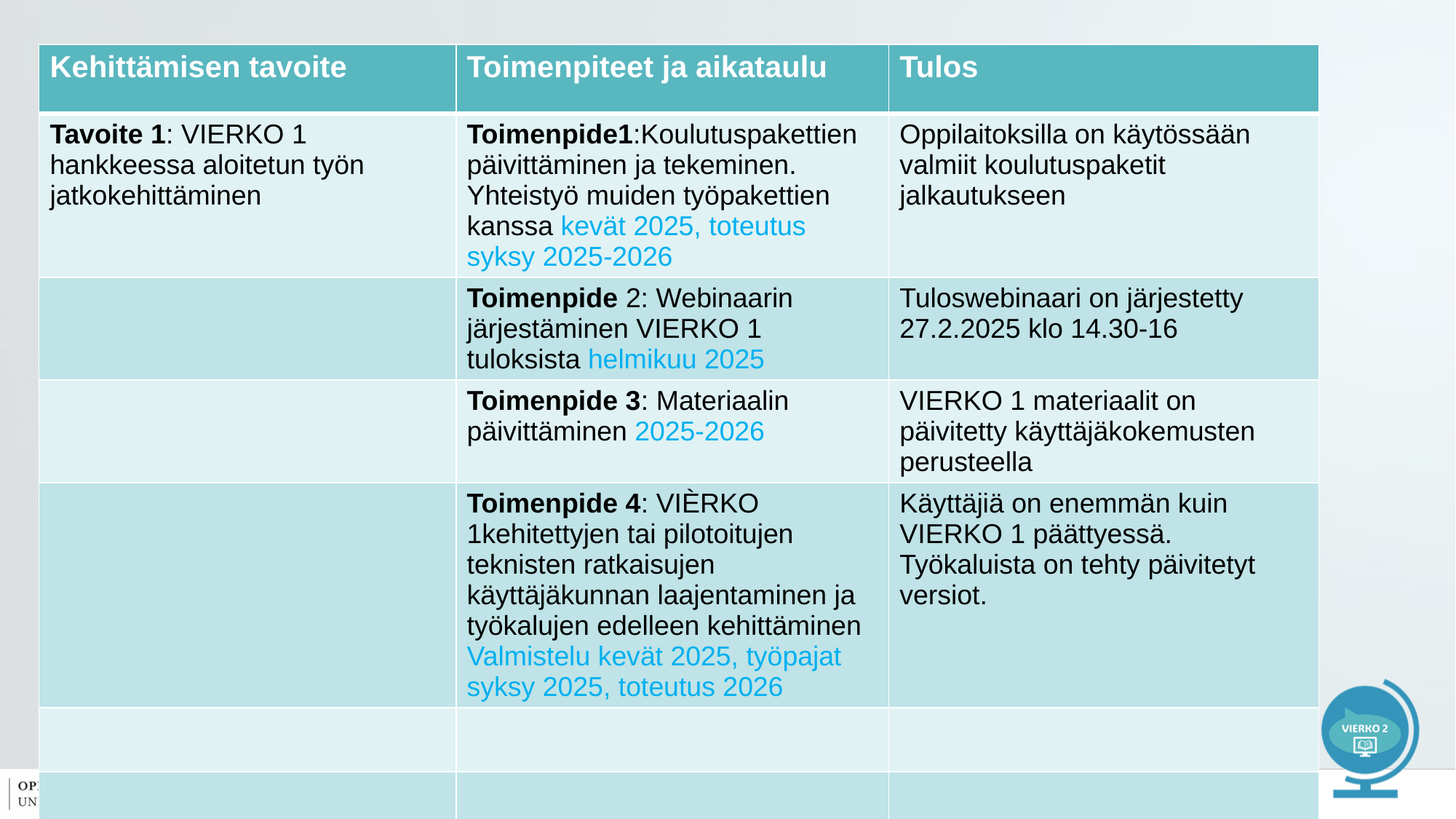

| Kehittämisen tavoite | Toimenpiteet ja aikataulu | Tulos |
| --- | --- | --- |
| Tavoite 1: VIERKO 1 hankkeessa aloitetun työn jatkokehittäminen | Toimenpide1:Koulutuspakettien päivittäminen ja tekeminen. Yhteistyö muiden työpakettien kanssa kevät 2025, toteutus syksy 2025-2026 | Oppilaitoksilla on käytössään valmiit koulutuspaketit jalkautukseen |
|  | Toimenpide 2: Webinaarin järjestäminen VIERKO 1 tuloksista helmikuu 2025 | Tuloswebinaari on järjestetty 27.2.2025 klo 14.30-16 |
|  | Toimenpide 3: Materiaalin päivittäminen 2025-2026 | VIERKO 1 materiaalit on päivitetty käyttäjäkokemusten perusteella |
|  | Toimenpide 4: VIÈRKO 1kehitettyjen tai pilotoitujen teknisten ratkaisujen käyttäjäkunnan laajentaminen ja työkalujen edelleen kehittäminen Valmistelu kevät 2025, työpajat syksy 2025, toteutus 2026 | Käyttäjiä on enemmän kuin VIERKO 1 päättyessä. Työkaluista on tehty päivitetyt versiot. |
|  |  |  |
|  |  |  |
|  |  |  |
|  |  |  |
|  |  |  |
|  |  |  |